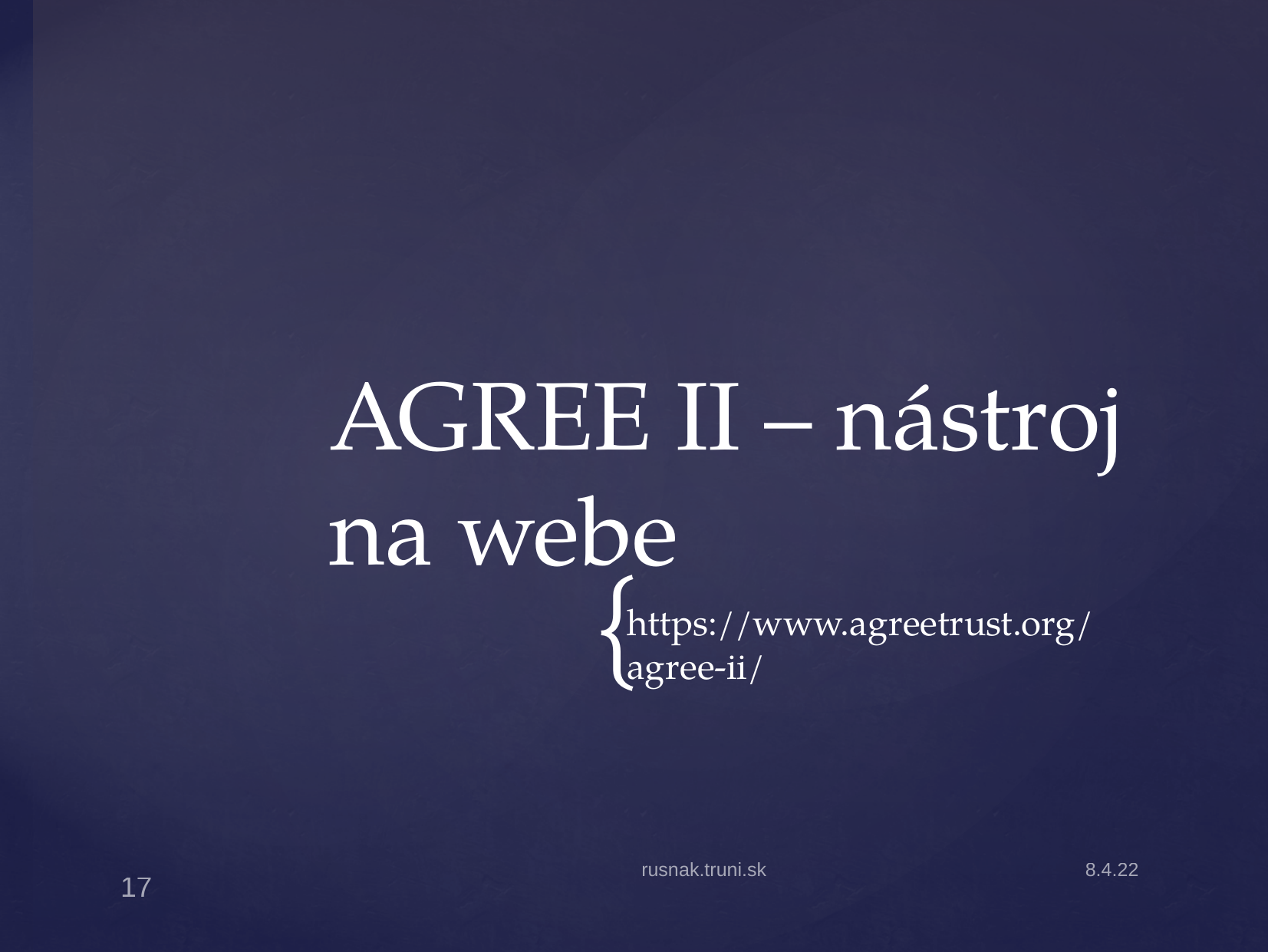

# AGREE II – nástroj na webe
https://www.agreetrust.org/agree-ii/
rusnak.truni.sk
8.4.22
17